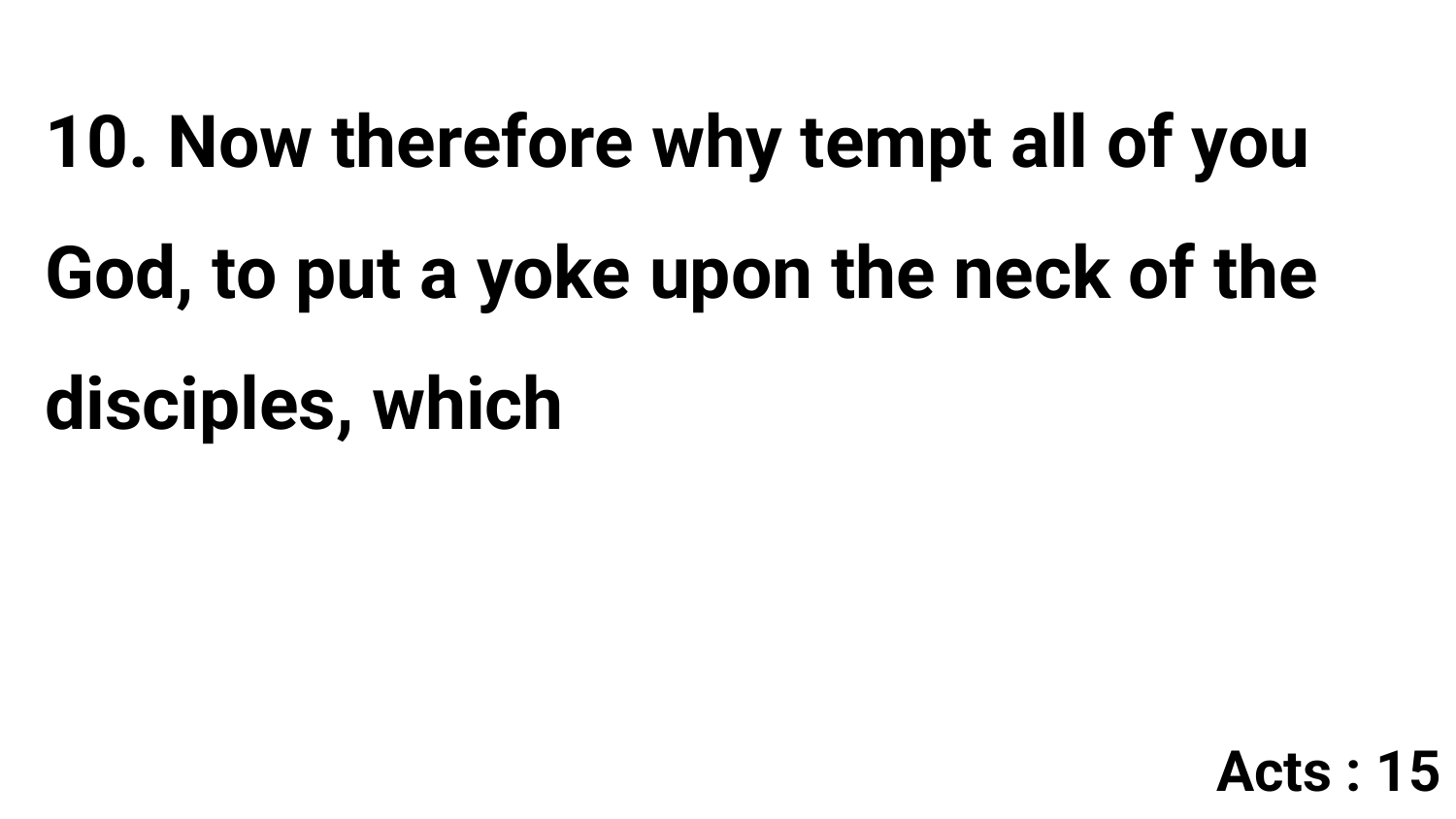

10. Now therefore why tempt all of you God, to put a yoke upon the neck of the disciples, which
Acts : 15